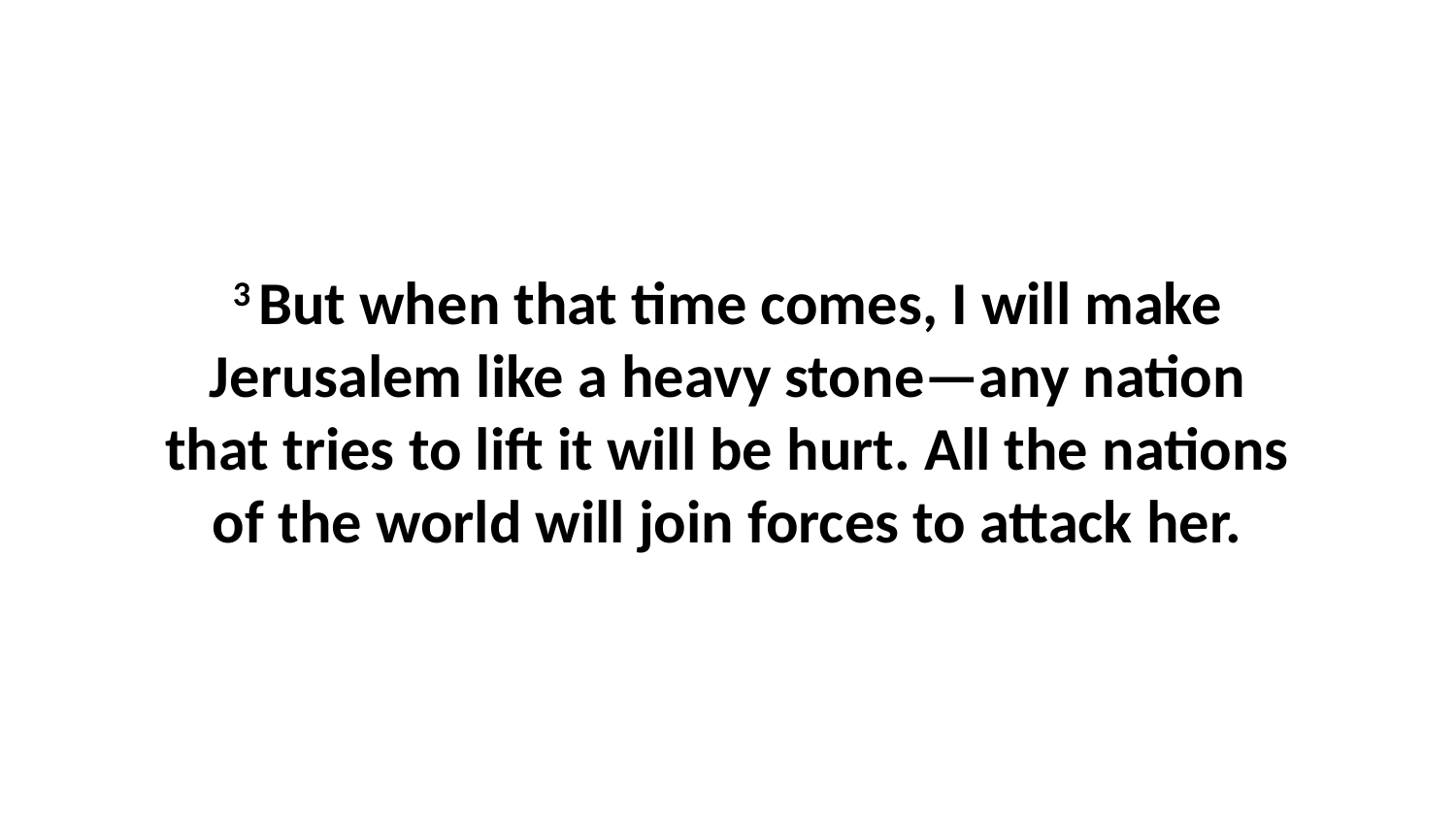

3 But when that time comes, I will make Jerusalem like a heavy stone—any nation that tries to lift it will be hurt. All the nations of the world will join forces to attack her.